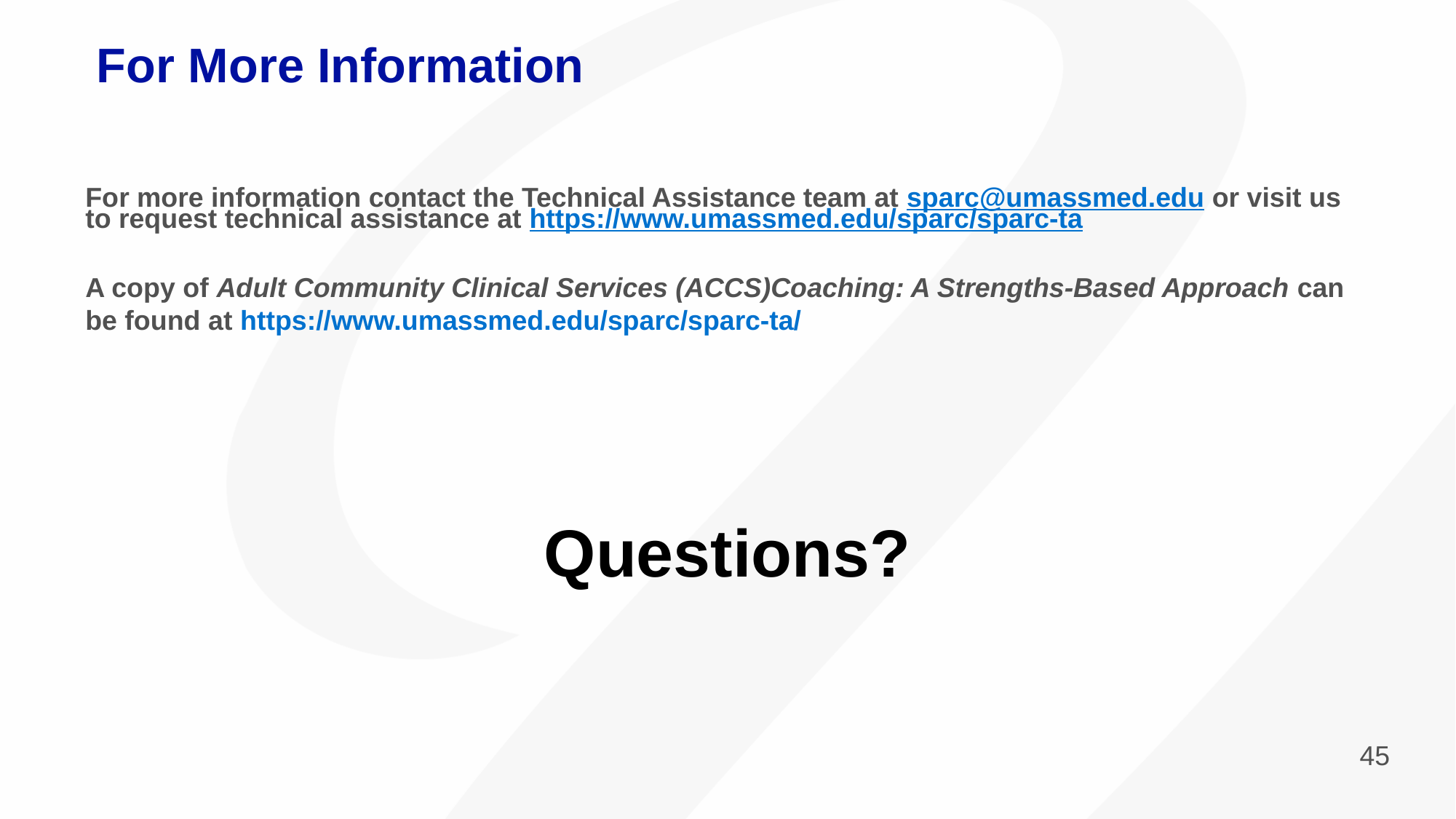

For More Information
For more information contact the Technical Assistance team at sparc@umassmed.edu or visit us to request technical assistance at https://www.umassmed.edu/sparc/sparc-ta
A copy of Adult Community Clinical Services (ACCS)Coaching: A Strengths-Based Approach can be found at https://www.umassmed.edu/sparc/sparc-ta/

Questions?